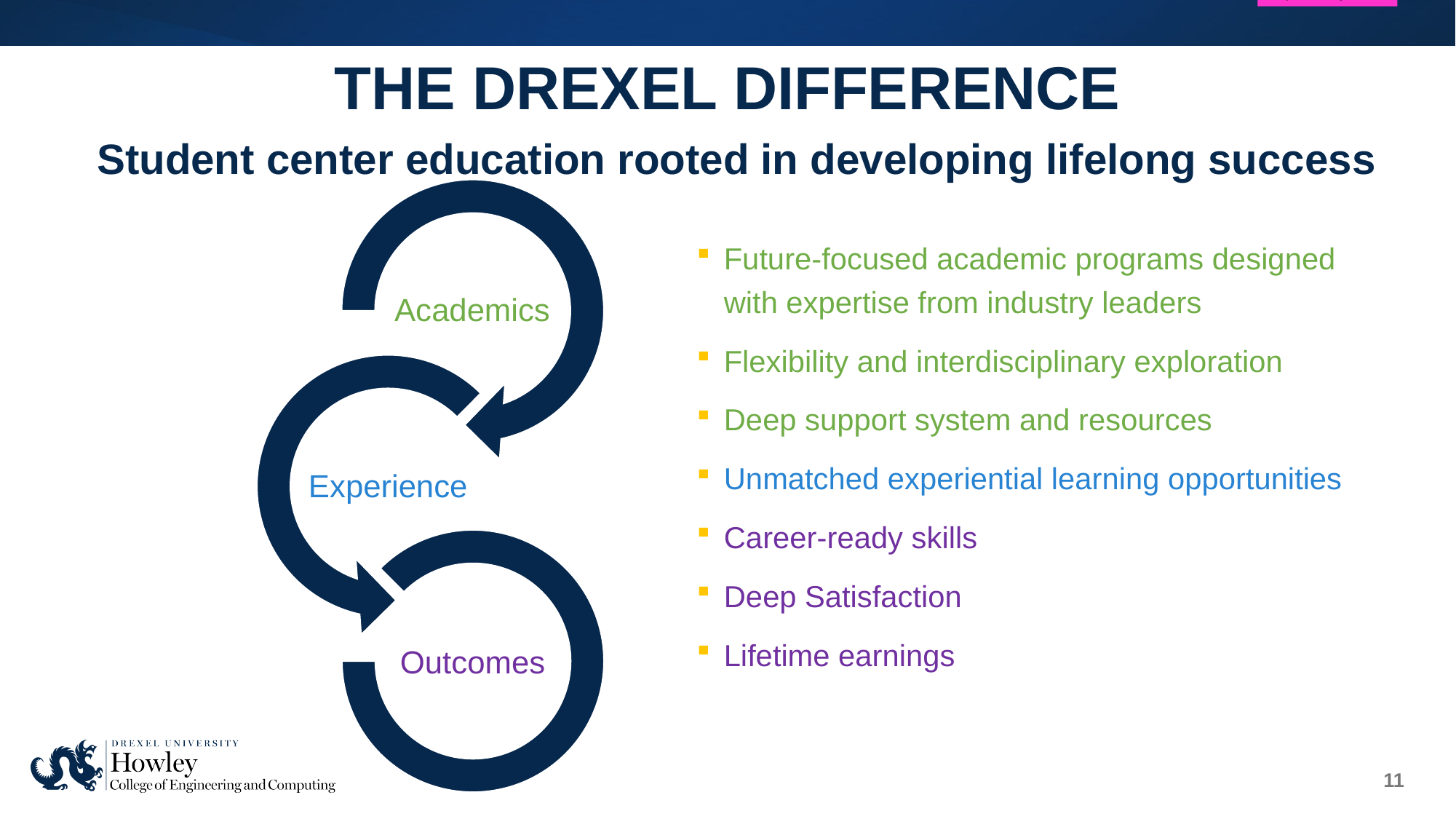

Top Bar layout
THE DREXEL DIFFERENCE

# Student center education rooted in developing lifelong success

Academics
Experience
Outcomes
Future-focused academic programs designed with expertise from industry leaders
Flexibility and interdisciplinary exploration
Deep support system and resources
Unmatched experiential learning opportunities
Career-ready skills
Deep Satisfaction
Lifetime earnings

11